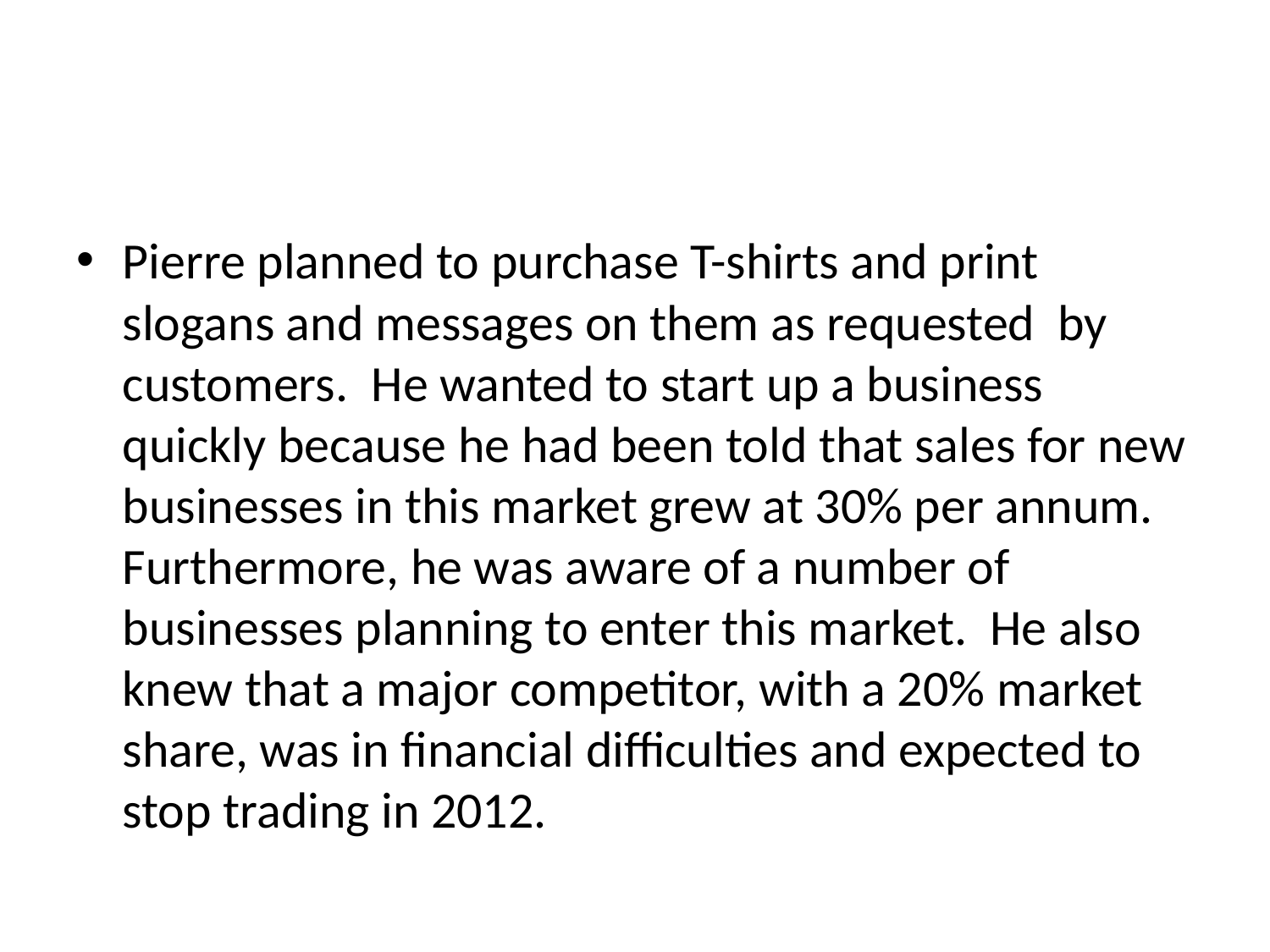

Pierre planned to purchase T-shirts and print slogans and messages on them as requested  by customers.  He wanted to start up a business quickly because he had been told that sales for new businesses in this market grew at 30% per annum.  Furthermore, he was aware of a number of businesses planning to enter this market.  He also knew that a major competitor, with a 20% market share, was in financial difficulties and expected to stop trading in 2012.